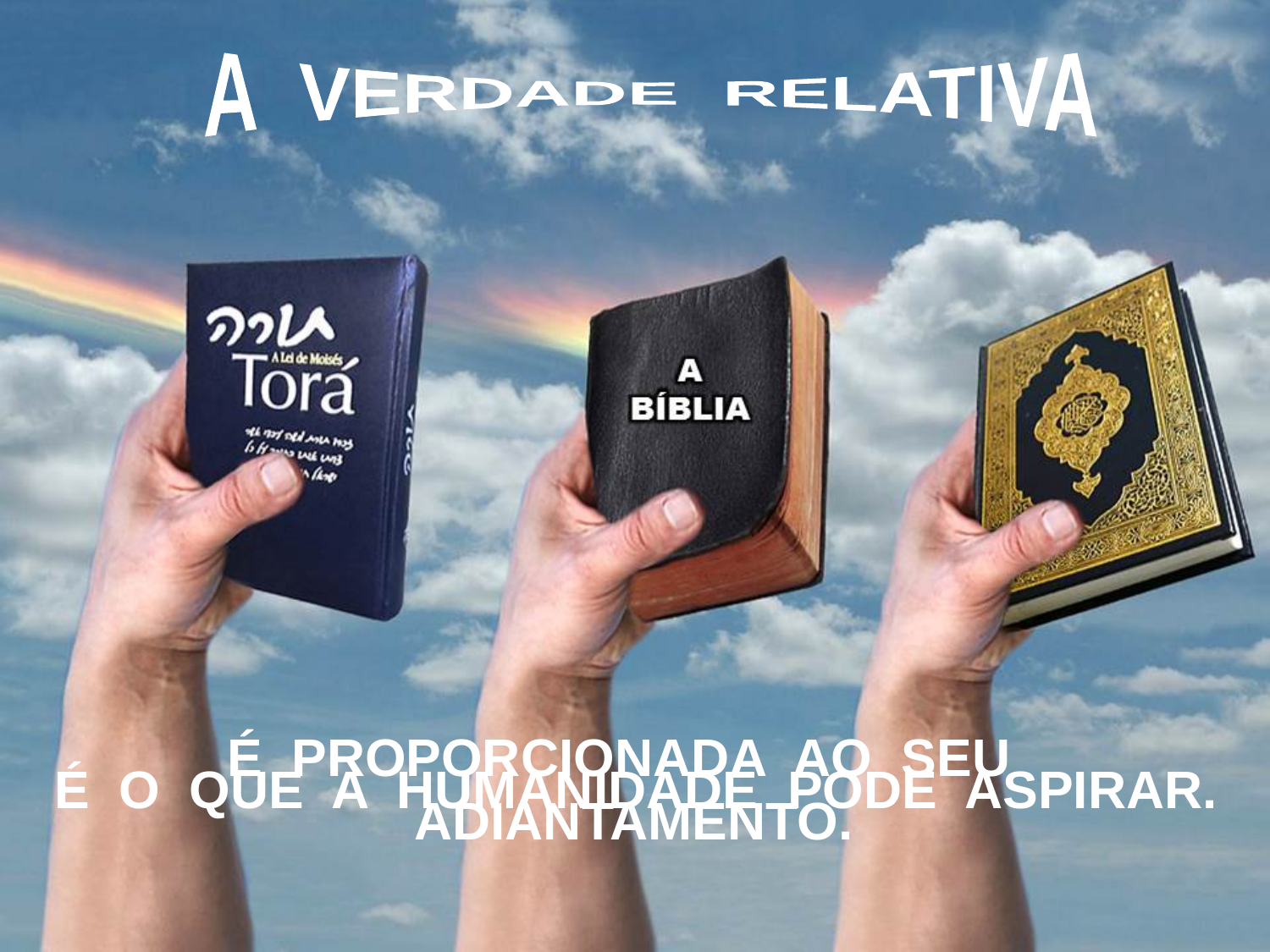

A  VERDADE  RELATIVA
É  PROPORCIONADA  AO  SEU   ADIANTAMENTO.
É  O  QUE  A  HUMANIDADE  PODE  ASPIRAR.